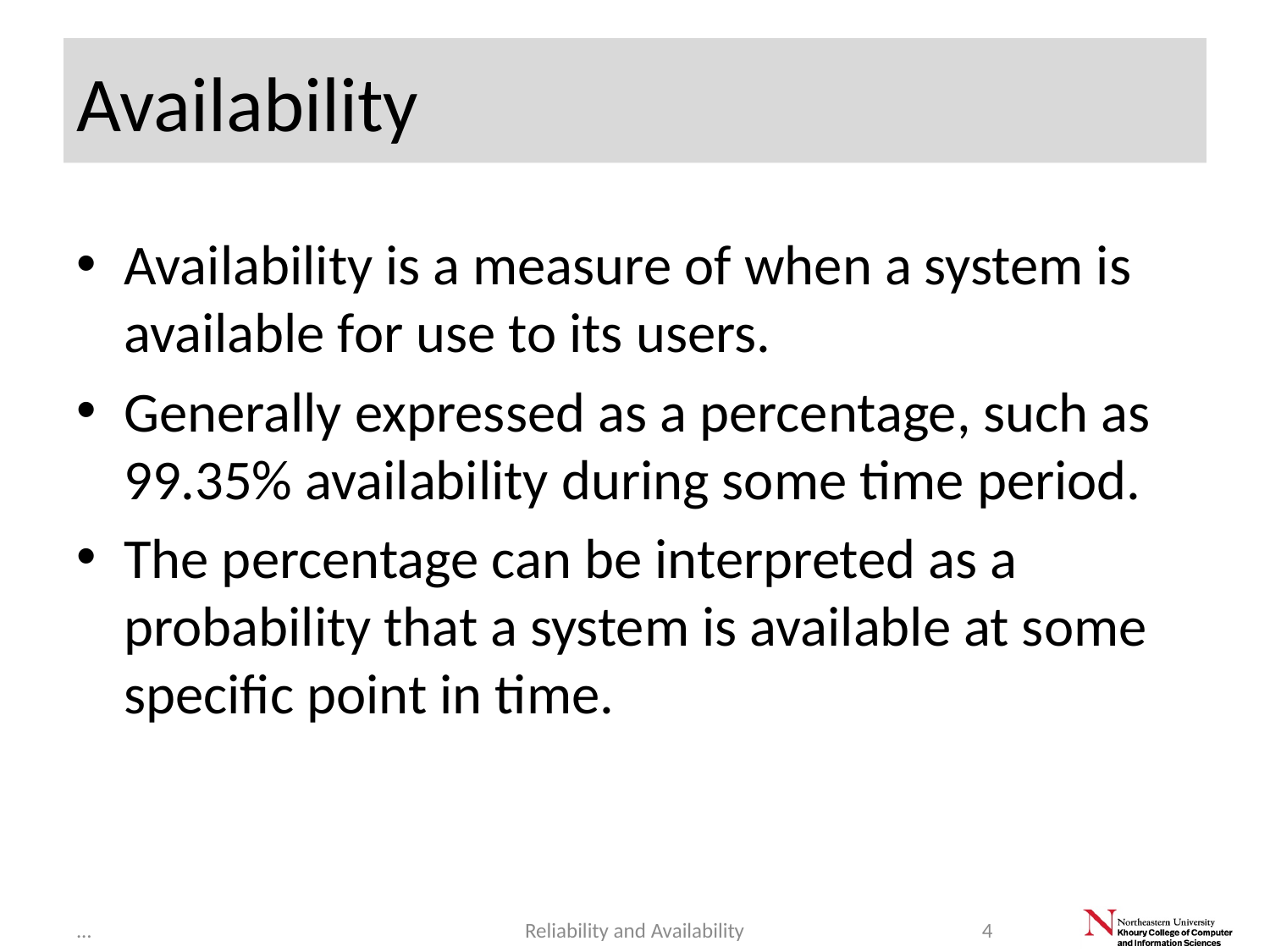

# Availability
Availability is a measure of when a system is available for use to its users.
Generally expressed as a percentage, such as 99.35% availability during some time period.
The percentage can be interpreted as a probability that a system is available at some specific point in time.
...
Reliability and Availability
4